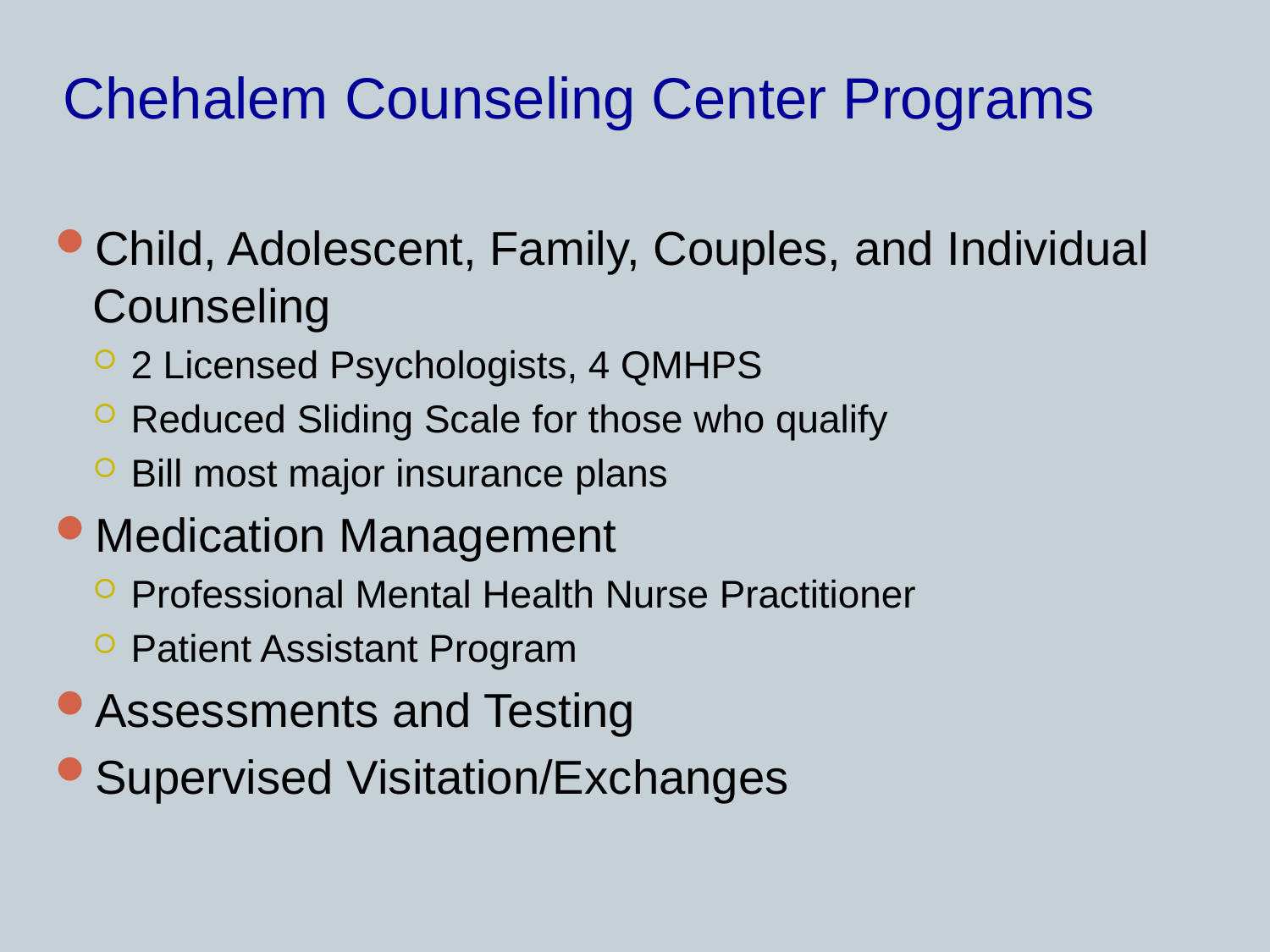

# Chehalem Counseling Center Programs
Child, Adolescent, Family, Couples, and Individual Counseling
2 Licensed Psychologists, 4 QMHPS
Reduced Sliding Scale for those who qualify
Bill most major insurance plans
Medication Management
Professional Mental Health Nurse Practitioner
Patient Assistant Program
Assessments and Testing
Supervised Visitation/Exchanges